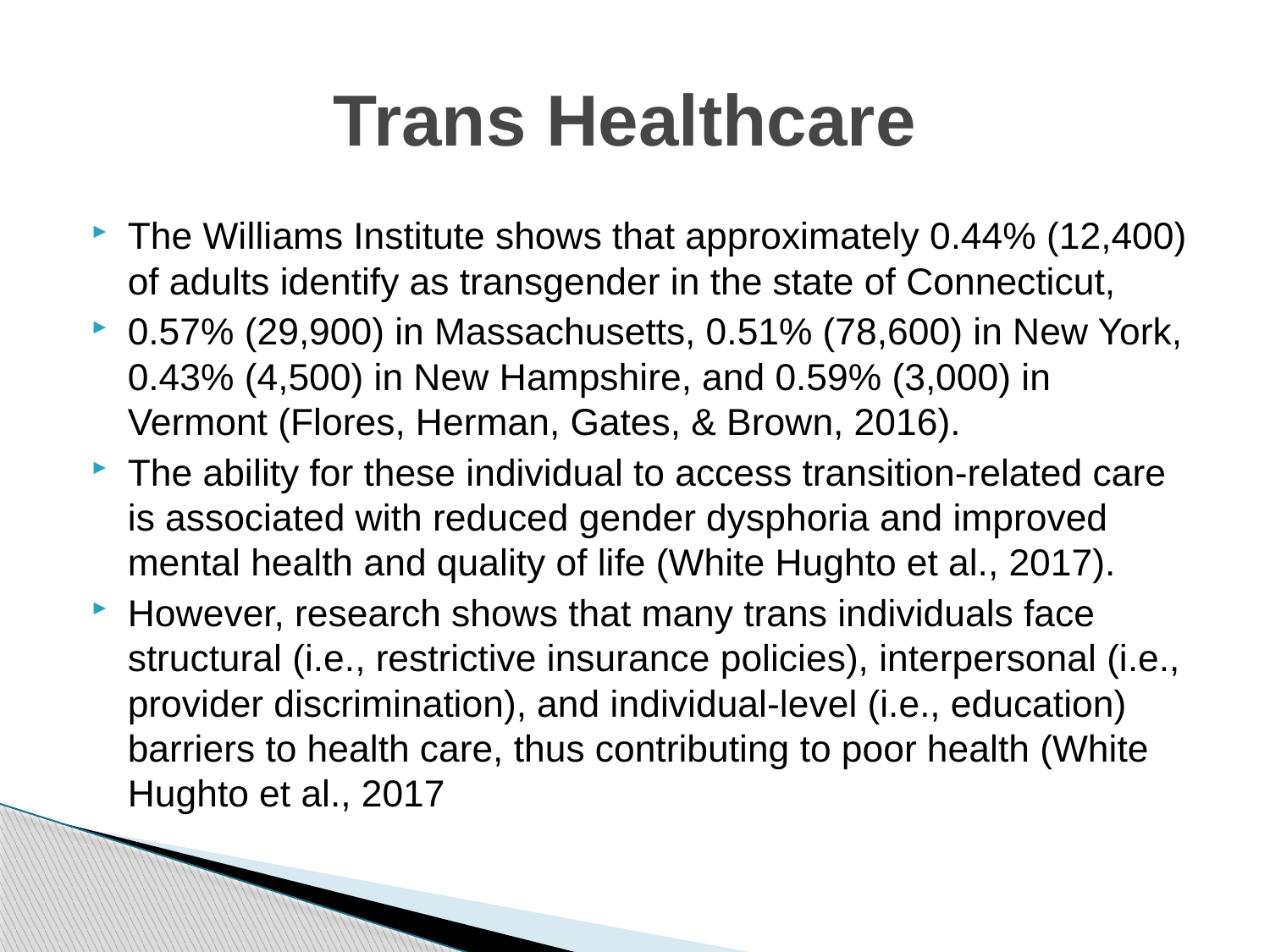

# Trans Healthcare
The Williams Institute shows that approximately 0.44% (12,400) of adults identify as transgender in the state of Connecticut,
0.57% (29,900) in Massachusetts, 0.51% (78,600) in New York, 0.43% (4,500) in New Hampshire, and 0.59% (3,000) in Vermont (Flores, Herman, Gates, & Brown, 2016).
The ability for these individual to access transition-related care is associated with reduced gender dysphoria and improved mental health and quality of life (White Hughto et al., 2017).
However, research shows that many trans individuals face structural (i.e., restrictive insurance policies), interpersonal (i.e., provider discrimination), and individual-level (i.e., education) barriers to health care, thus contributing to poor health (White Hughto et al., 2017